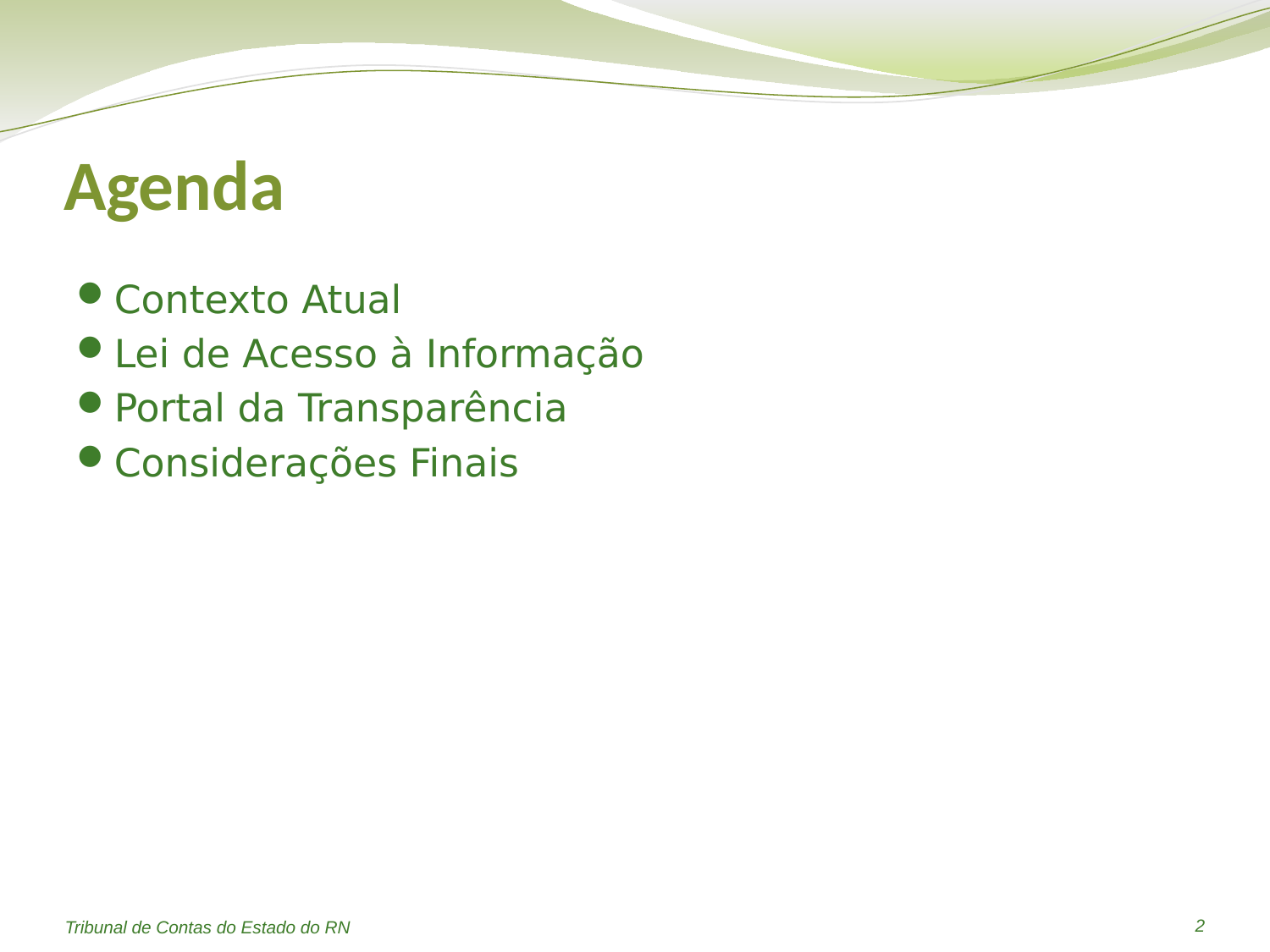

# Agenda
Contexto Atual
Lei de Acesso à Informação
Portal da Transparência
Considerações Finais

2
Tribunal de Contas do Estado do RN